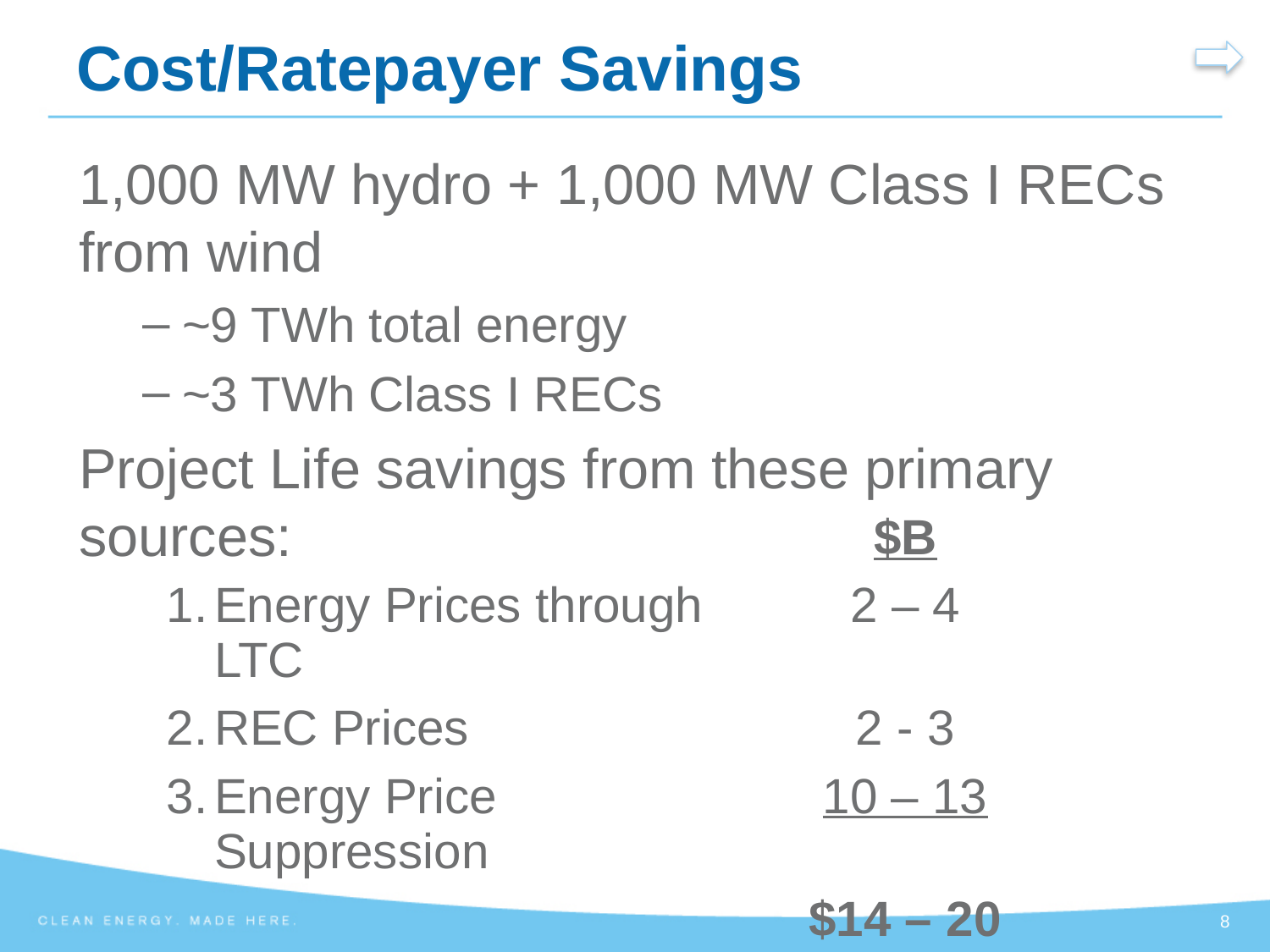

# Cost/Ratepayer Savings
1,000 MW hydro + 1,000 MW Class I RECs from wind
~9 TWh total energy
~3 TWh Class I RECs
Project Life savings from these primary sources:

|  | $B |
| --- | --- |
| Energy Prices through LTC | 2 – 4 |
| REC Prices | 2 - 3 |
| Energy Price Suppression | 10 – 13 |
|  | $14 – 20 B |
8